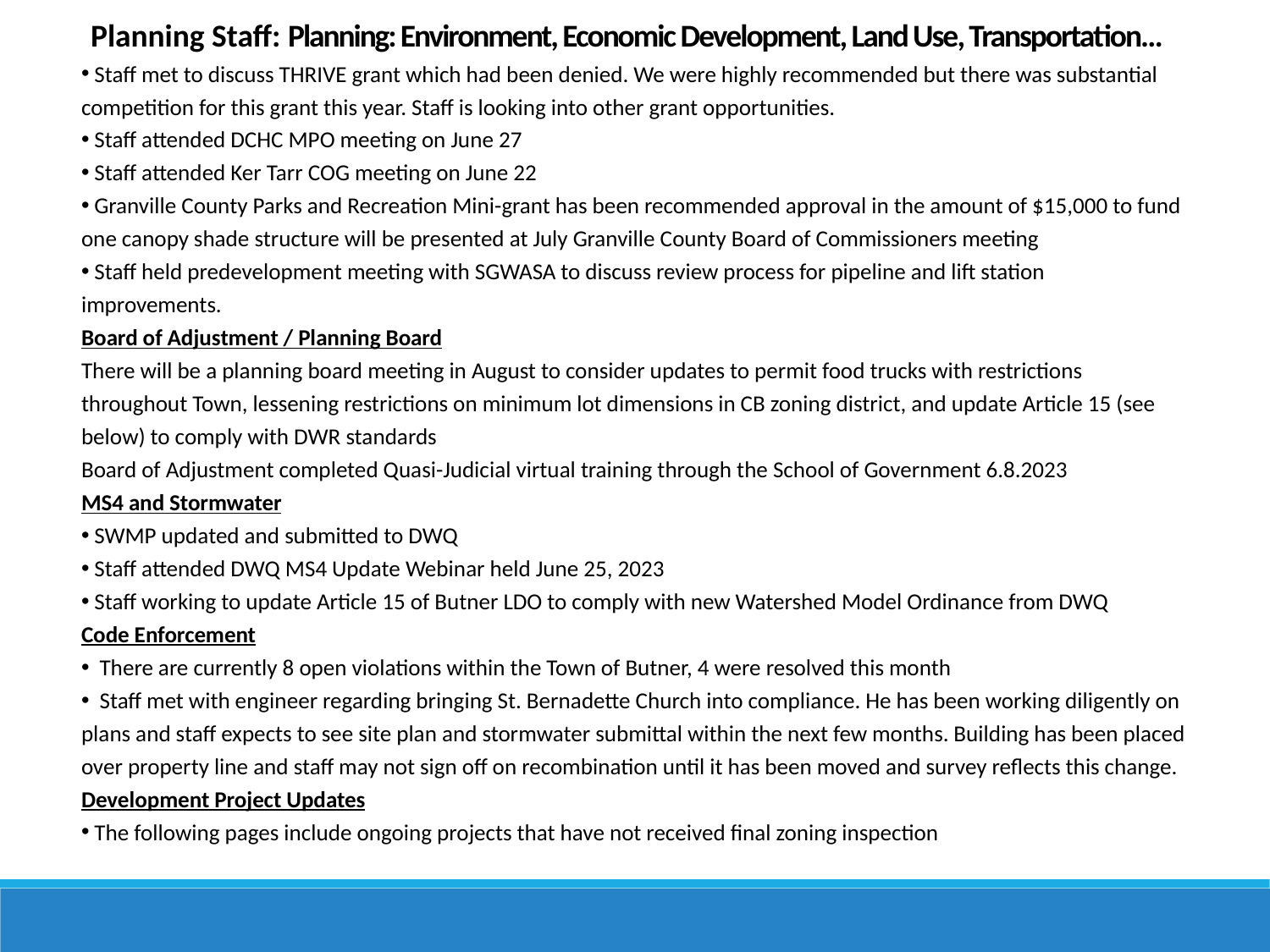

Planning Staff: Planning: Environment, Economic Development, Land Use, Transportation…
 Staff met to discuss THRIVE grant which had been denied. We were highly recommended but there was substantial competition for this grant this year. Staff is looking into other grant opportunities.
 Staff attended DCHC MPO meeting on June 27
 Staff attended Ker Tarr COG meeting on June 22
 Granville County Parks and Recreation Mini-grant has been recommended approval in the amount of $15,000 to fund one canopy shade structure will be presented at July Granville County Board of Commissioners meeting
 Staff held predevelopment meeting with SGWASA to discuss review process for pipeline and lift station improvements.
Board of Adjustment / Planning Board
There will be a planning board meeting in August to consider updates to permit food trucks with restrictions throughout Town, lessening restrictions on minimum lot dimensions in CB zoning district, and update Article 15 (see below) to comply with DWR standards
Board of Adjustment completed Quasi-Judicial virtual training through the School of Government 6.8.2023
MS4 and Stormwater
 SWMP updated and submitted to DWQ
 Staff attended DWQ MS4 Update Webinar held June 25, 2023
 Staff working to update Article 15 of Butner LDO to comply with new Watershed Model Ordinance from DWQ
Code Enforcement
  There are currently 8 open violations within the Town of Butner, 4 were resolved this month
  Staff met with engineer regarding bringing St. Bernadette Church into compliance. He has been working diligently on plans and staff expects to see site plan and stormwater submittal within the next few months. Building has been placed over property line and staff may not sign off on recombination until it has been moved and survey reflects this change.
Development Project Updates
 The following pages include ongoing projects that have not received final zoning inspection